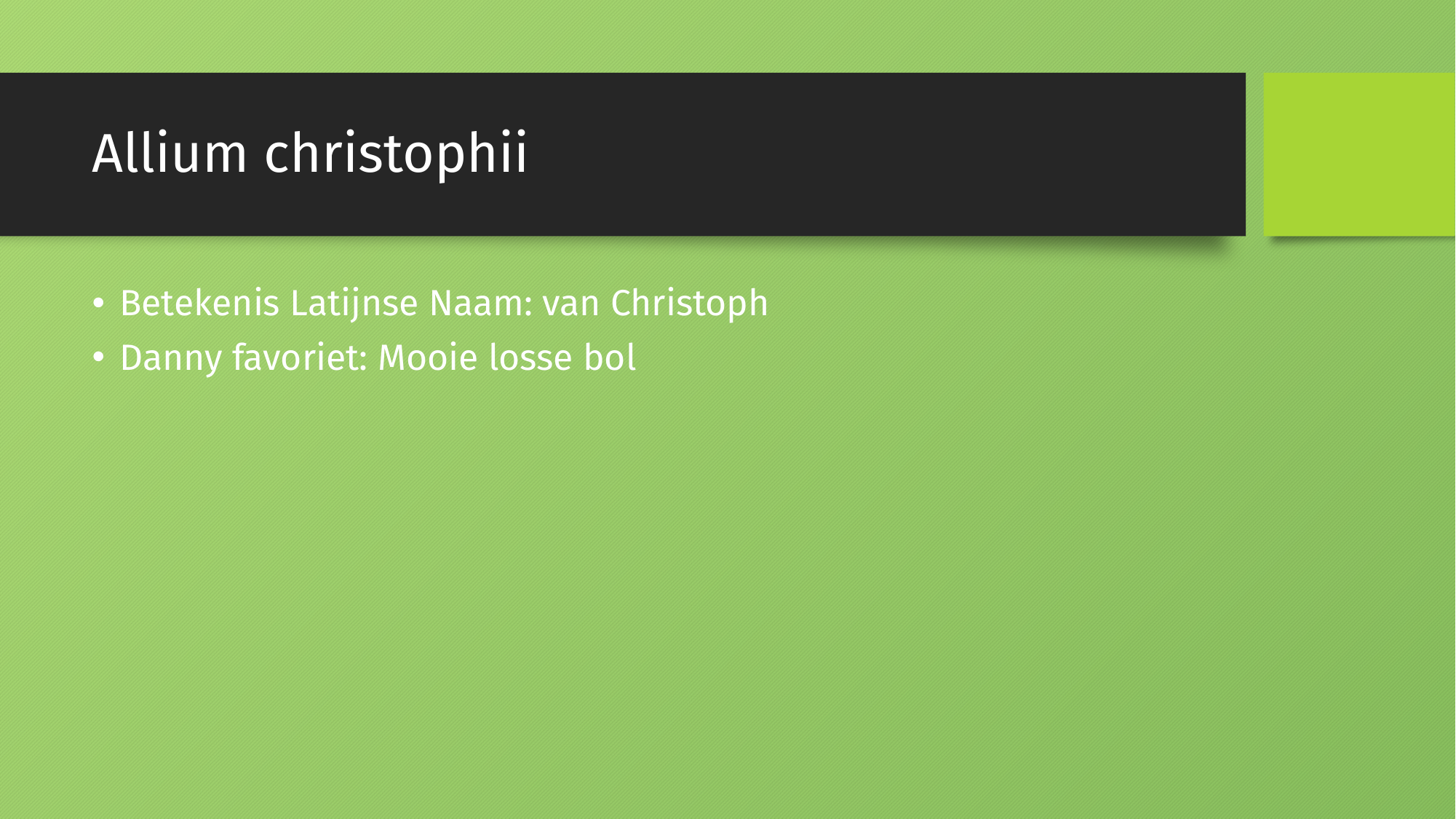

# Allium christophii
Betekenis Latijnse Naam: van Christoph
Danny favoriet: Mooie losse bol